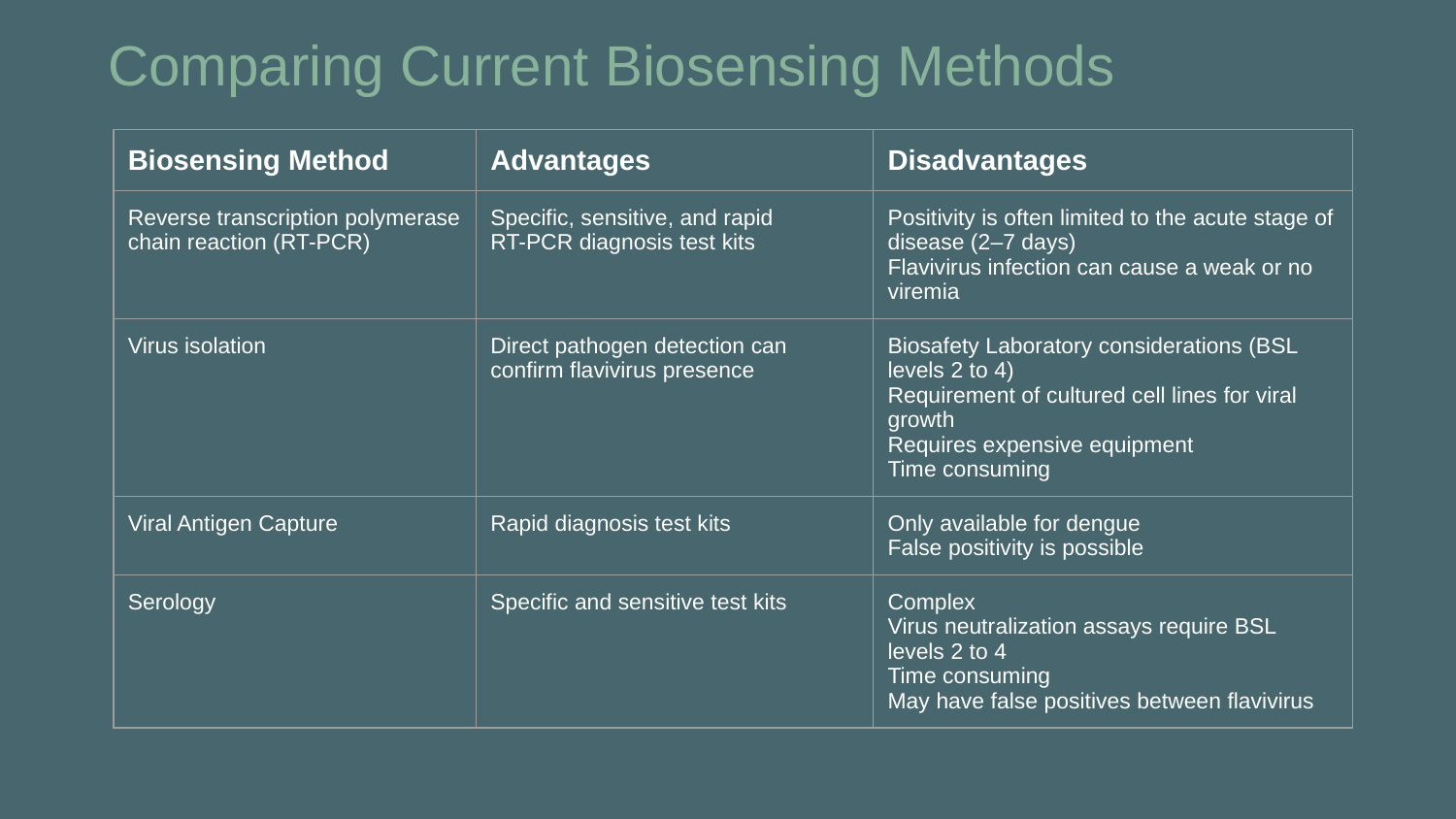

# Comparing Current Biosensing Methods
| Biosensing Method | Advantages | Disadvantages |
| --- | --- | --- |
| Reverse transcription polymerase chain reaction (RT-PCR) | Specific, sensitive, and rapid RT-PCR diagnosis test kits | Positivity is often limited to the acute stage of disease (2–7 days) Flavivirus infection can cause a weak or no viremia |
| Virus isolation | Direct pathogen detection can confirm flavivirus presence | Biosafety Laboratory considerations (BSL levels 2 to 4) Requirement of cultured cell lines for viral growth Requires expensive equipment Time consuming |
| Viral Antigen Capture | Rapid diagnosis test kits | Only available for dengue False positivity is possible |
| Serology | Specific and sensitive test kits | Complex Virus neutralization assays require BSL levels 2 to 4 Time consuming May have false positives between flavivirus |